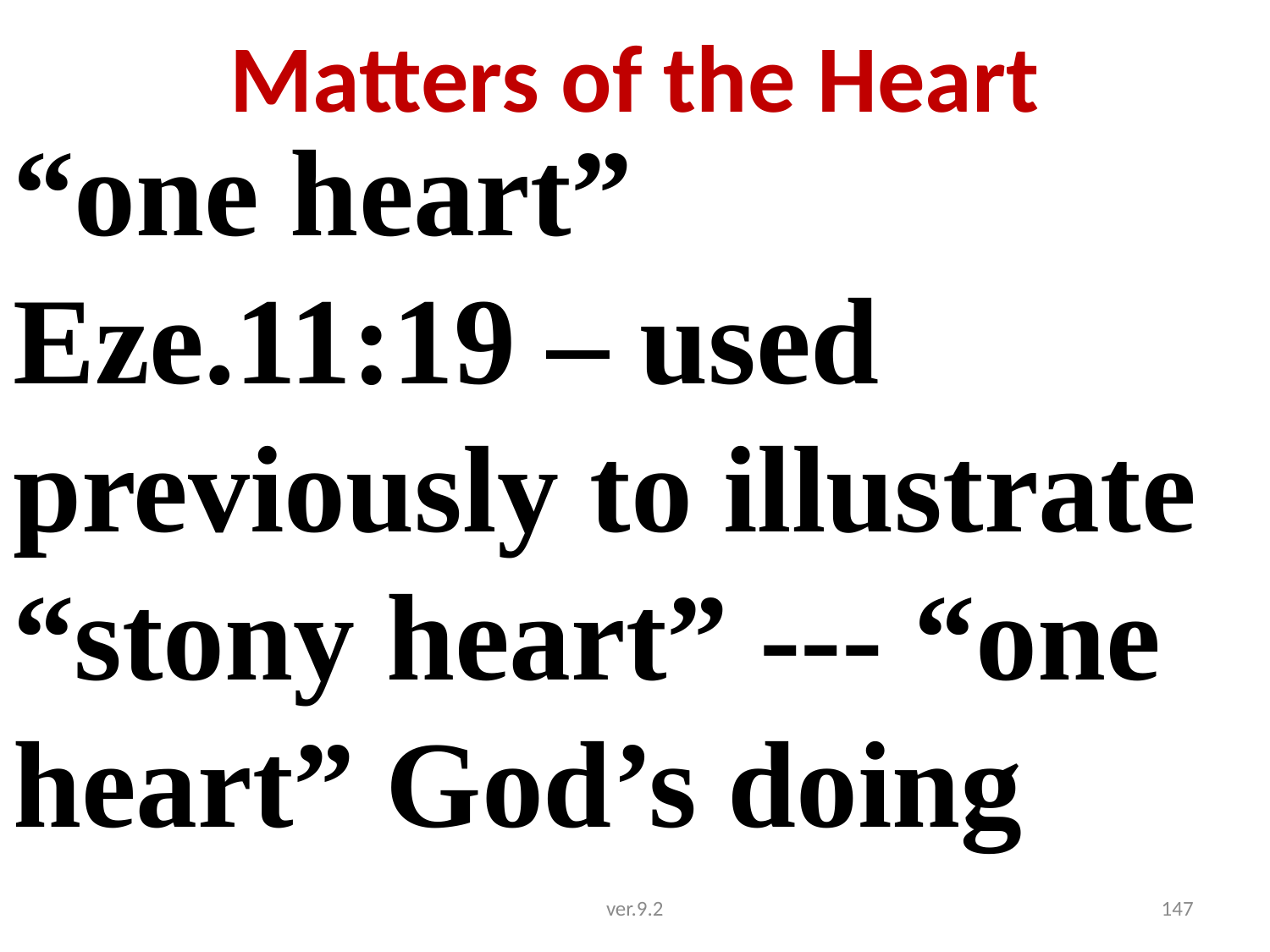

# Matters of the Heart
“one heart”
Eze.11:19 – used previously to illustrate “stony heart” --- “one heart” God’s doing
ver.9.2
147